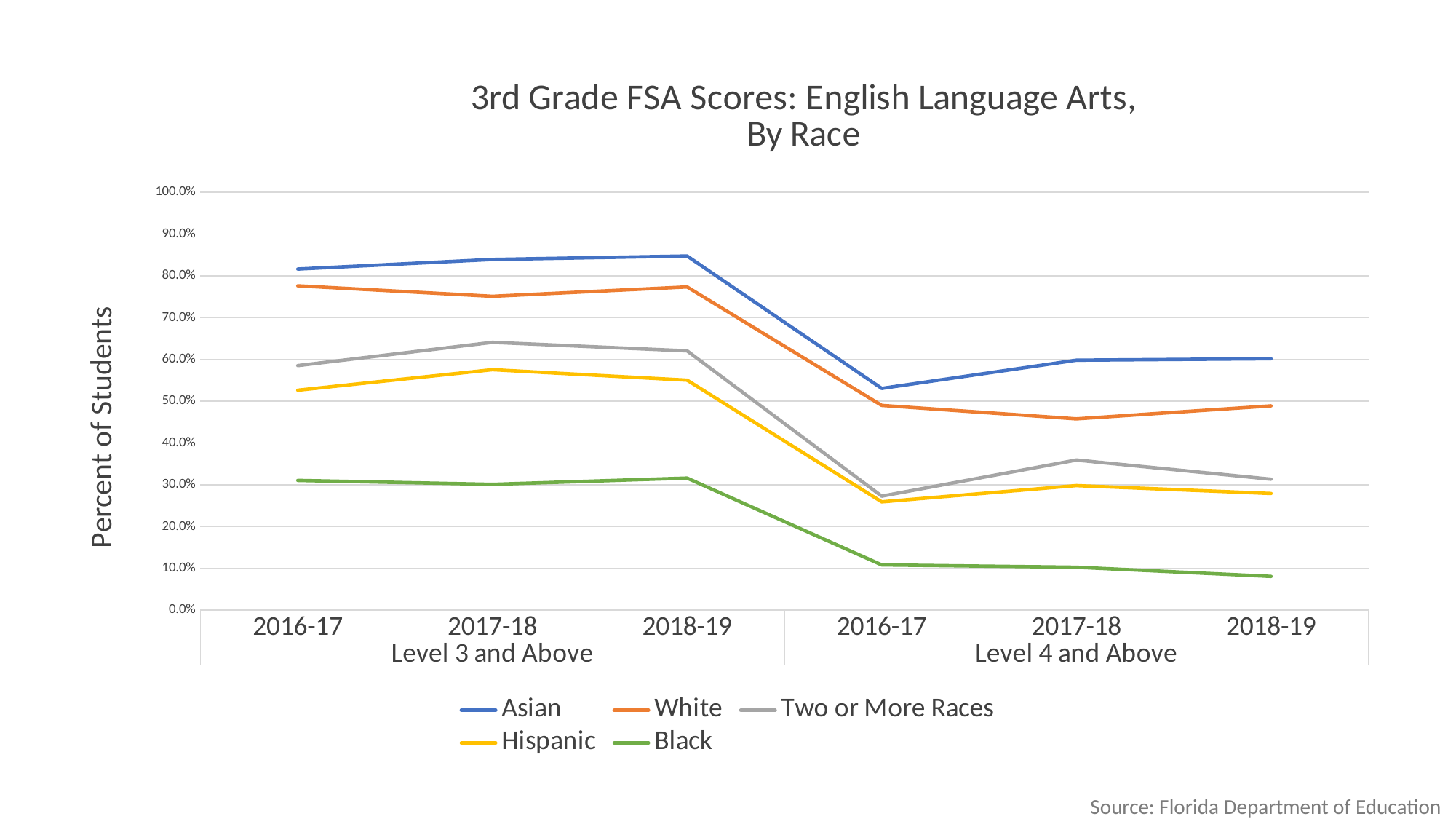

[unsupported chart]

Source: Florida Department of Education